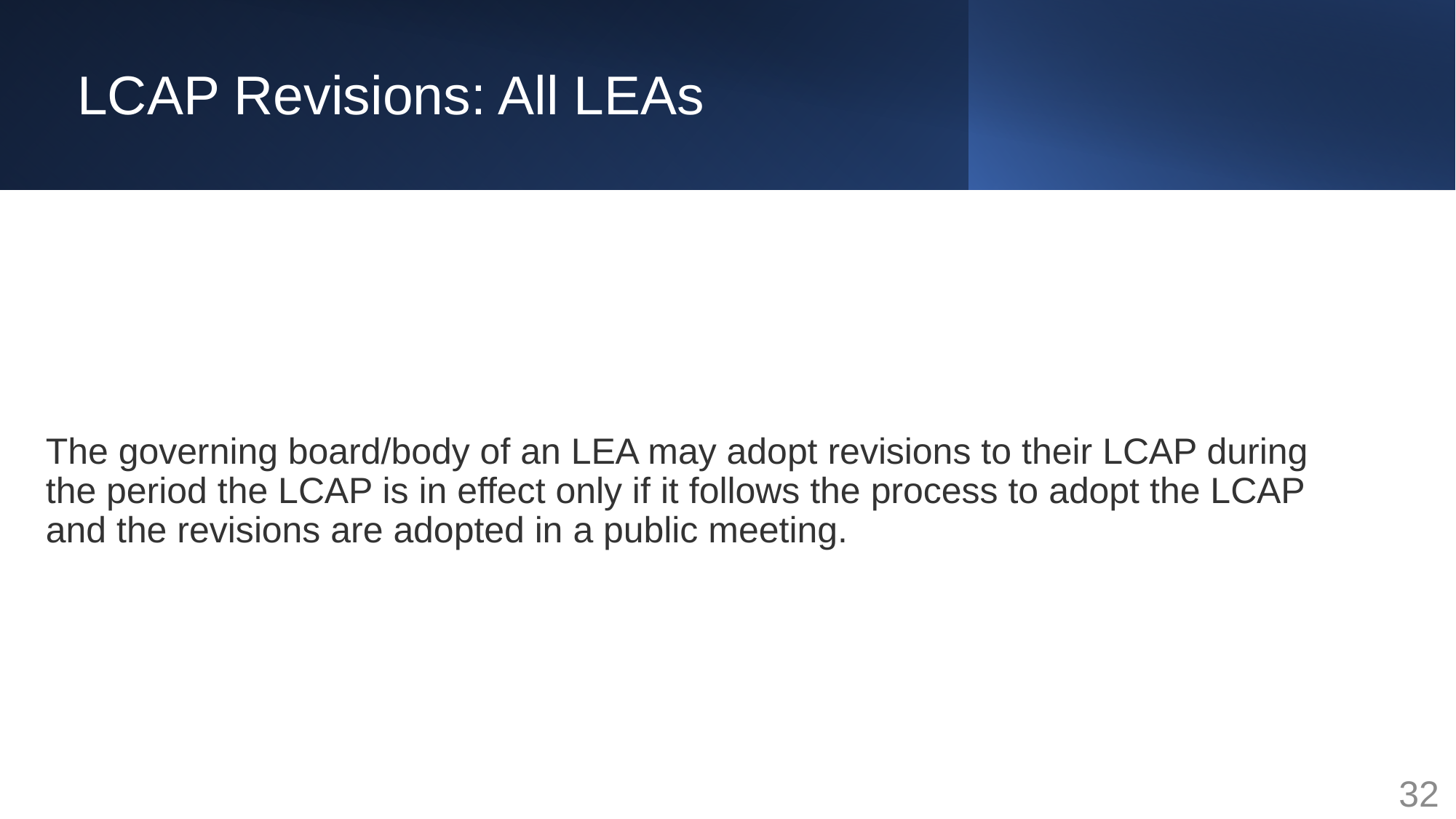

# LCAP Revisions: All LEAs
The governing board/body of an LEA may adopt revisions to their LCAP during the period the LCAP is in effect only if it follows the process to adopt the LCAP and the revisions are adopted in a public meeting.
32